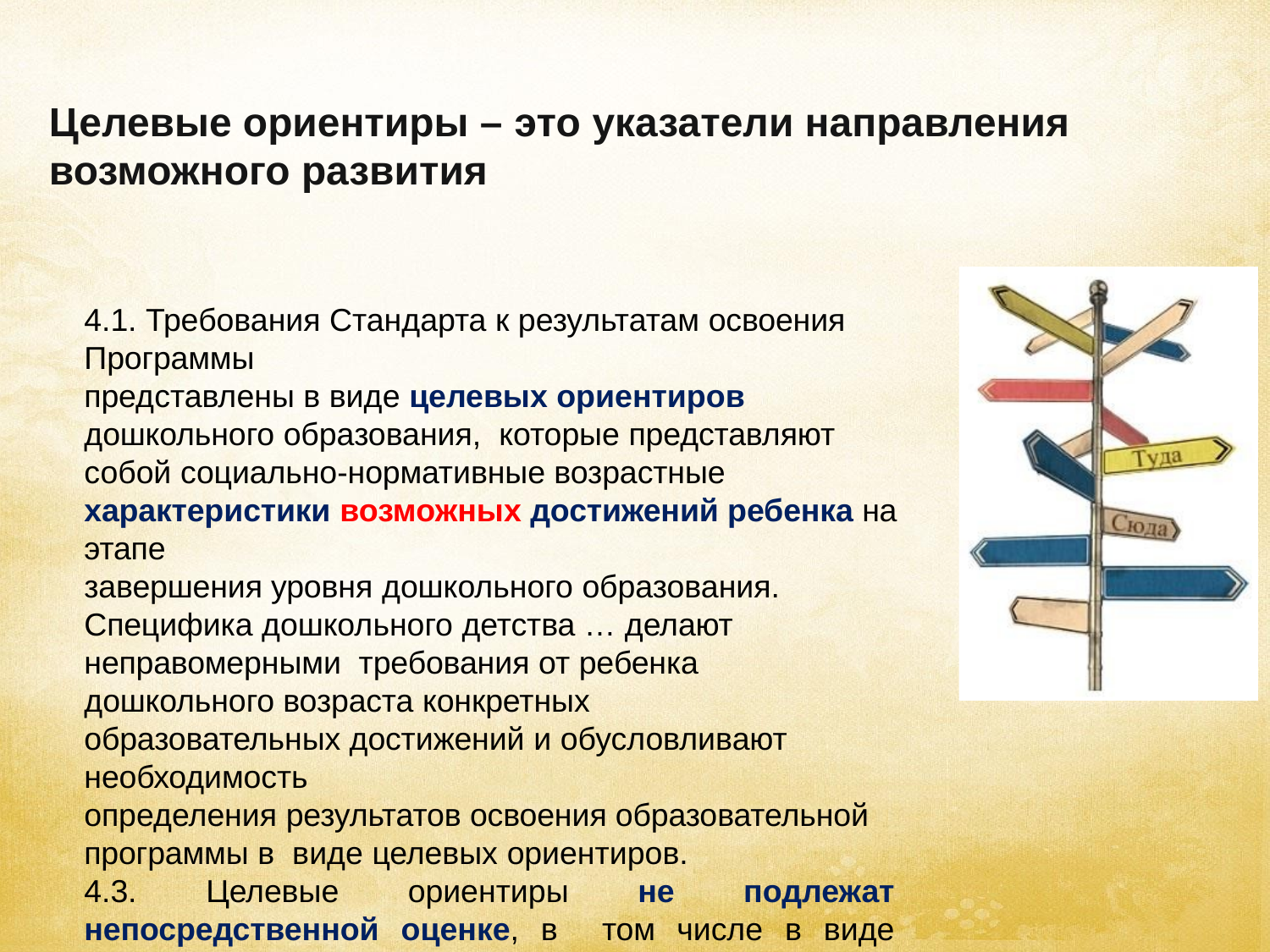

# Целевые ориентиры – это указатели направления возможного развития

4.1. Требования Стандарта к результатам освоения Программы
представлены в виде целевых ориентиров дошкольного образования,  которые представляют собой социально-нормативные возрастные  характеристики возможных достижений ребенка на этапе
завершения уровня дошкольного образования.
Специфика дошкольного детства … делают неправомерными  требования от ребенка дошкольного возраста конкретных
образовательных достижений и обусловливают необходимость
определения результатов освоения образовательной программы в  виде целевых ориентиров.
4.3. Целевые ориентиры не подлежат непосредственной оценке, в  том числе в виде педагогической диагностики (мониторинга), и не  являются основанием для их формального сравнения с реальными  достижениями детей.